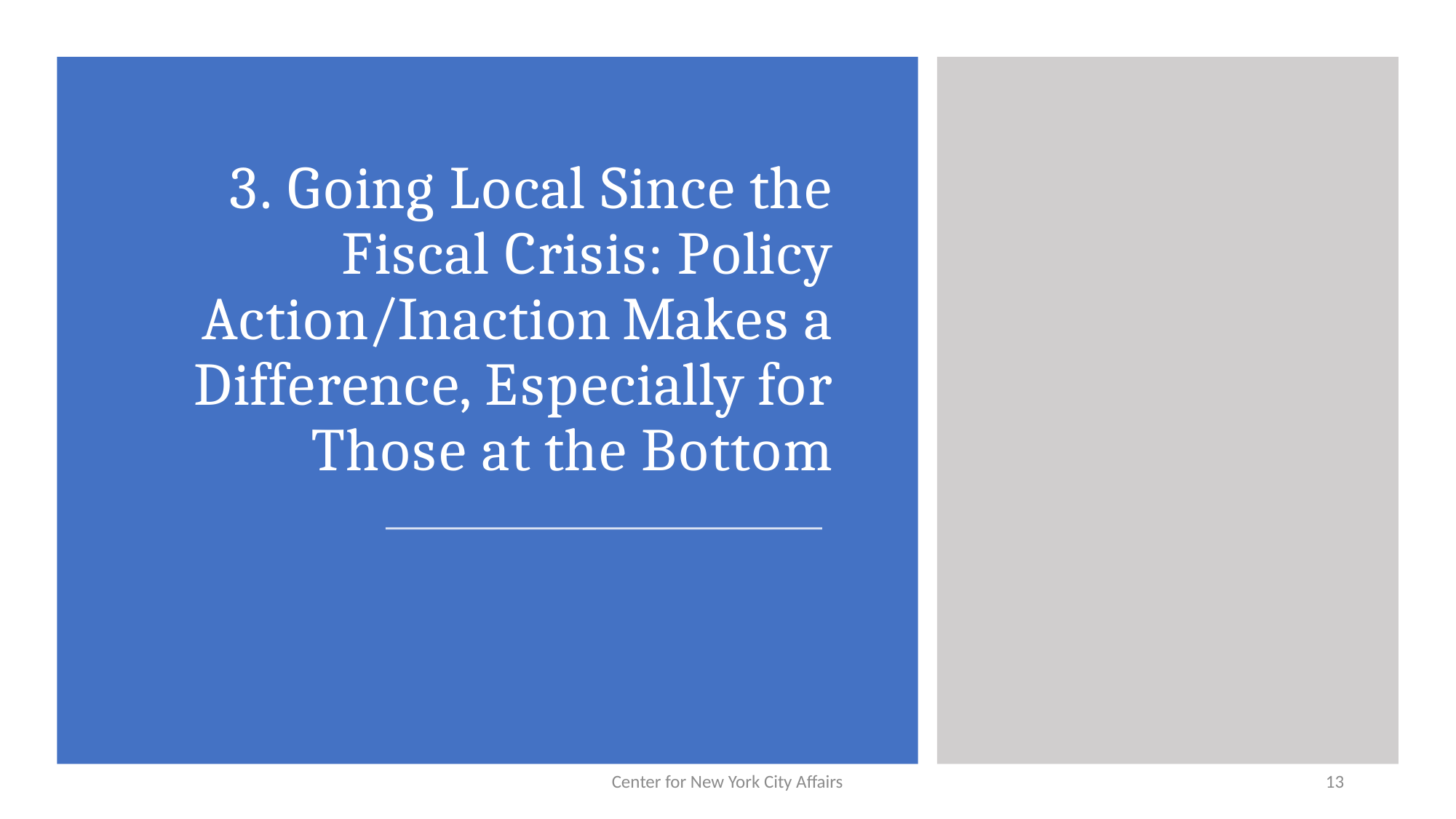

# 3. Going Local Since the Fiscal Crisis: Policy Action/Inaction Makes a Difference, Especially for Those at the Bottom
Center for New York City Affairs
13